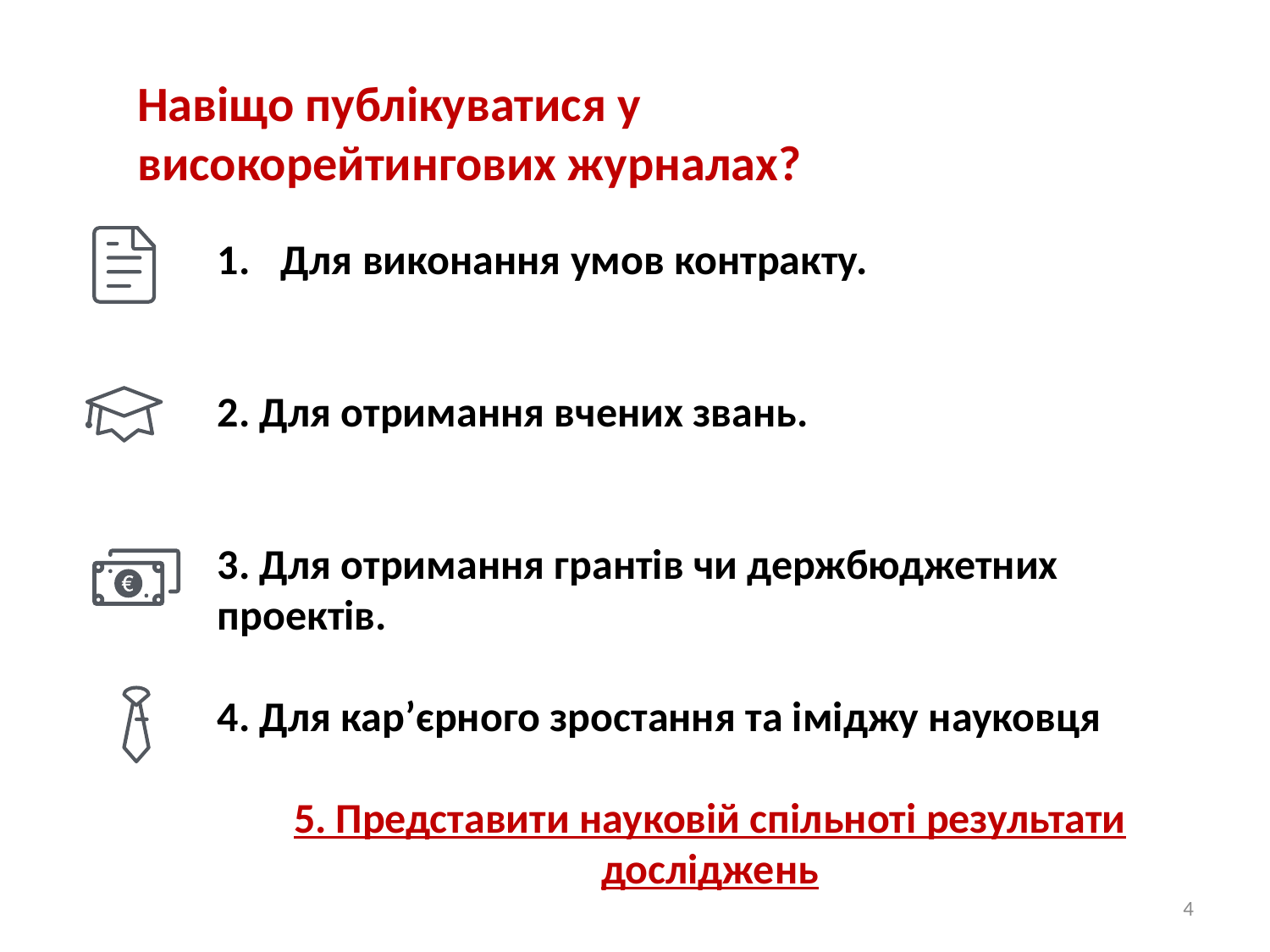

Навіщо публікуватися у високорейтингових журналах?

Для виконання умов контракту.

2. Для отримання вчених звань.

3. Для отримання грантів чи держбюджетних проектів.

4. Для кар’єрного зростання та іміджу науковця

5. Представити науковій спільноті результати досліджень

4